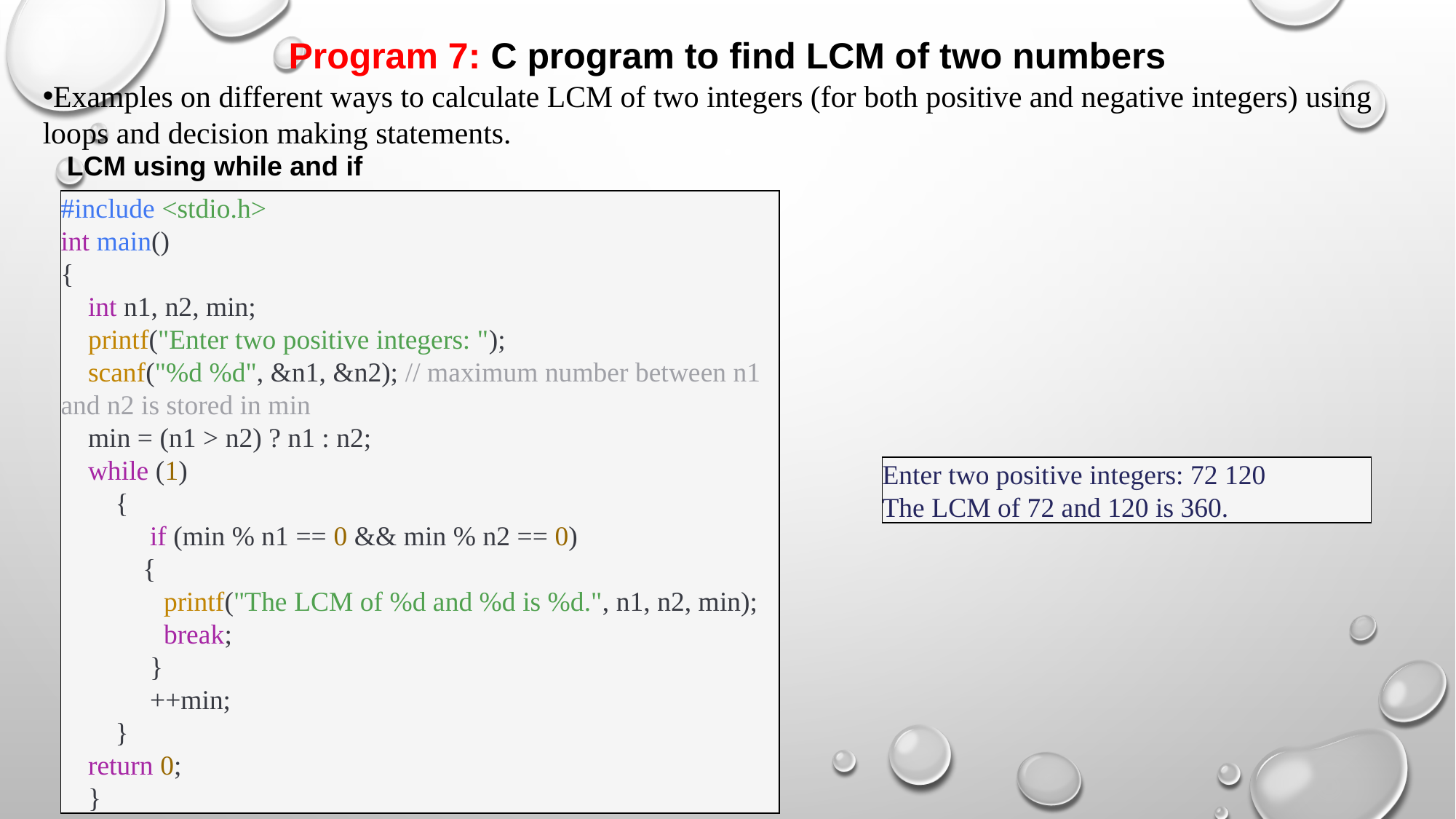

# Program 7: C program to find LCM of two numbers
Examples on different ways to calculate LCM of two integers (for both positive and negative integers) using loops and decision making statements.
LCM using while and if
#include <stdio.h>
int main()
{
int n1, n2, min;
printf("Enter two positive integers: ");
scanf("%d %d", &n1, &n2); // maximum number between n1 and n2 is stored in min
min = (n1 > n2) ? n1 : n2;
while (1)
{
     if (min % n1 == 0 && min % n2 == 0)
    {
       printf("The LCM of %d and %d is %d.", n1, n2, min);
       break;
     }
     ++min;
}
return 0;
}
Enter two positive integers: 72 120
The LCM of 72 and 120 is 360.